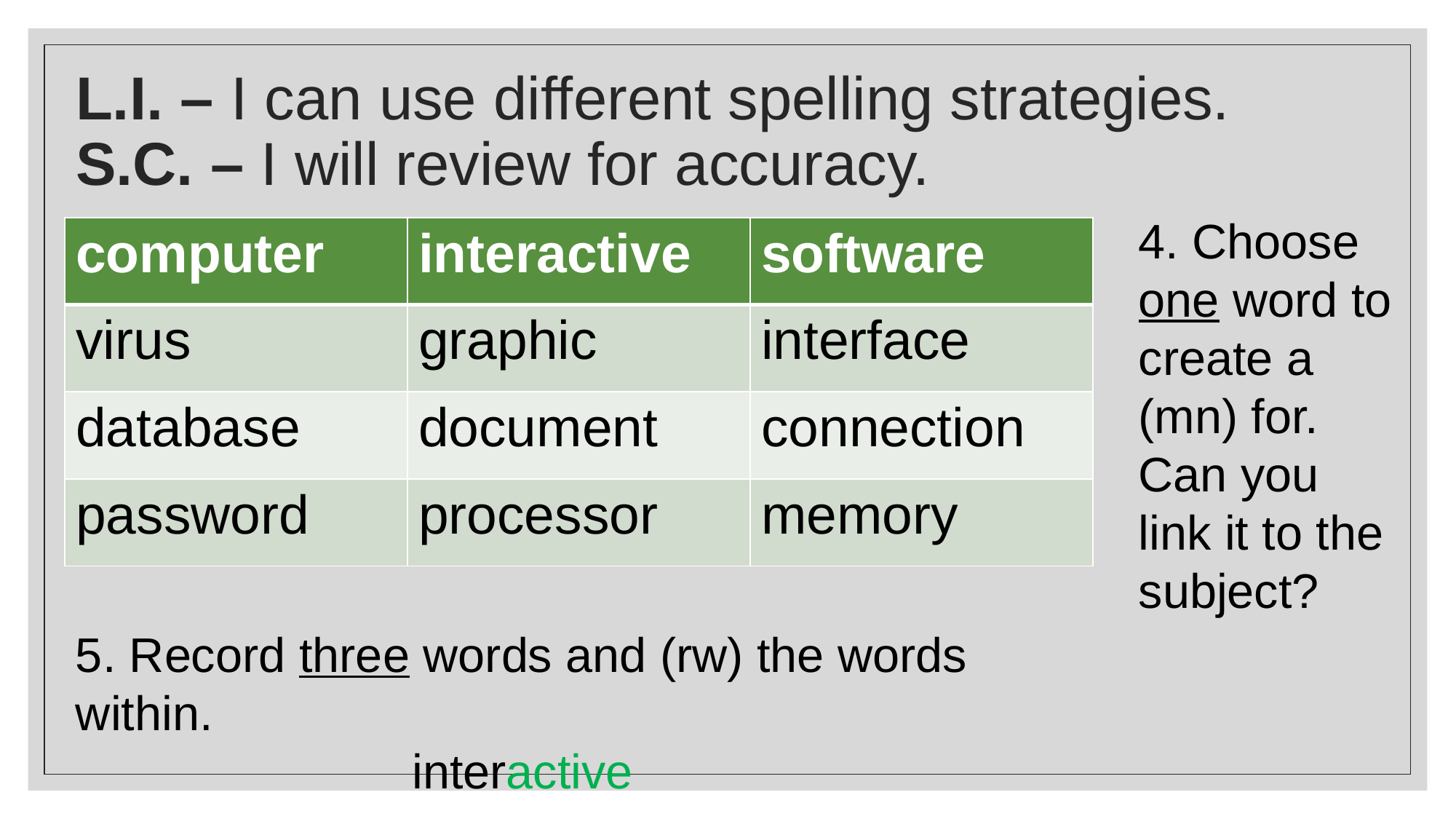

# L.I. – I can use different spelling strategies. S.C. – I will review for accuracy.
4. Choose one word to create a (mn) for. Can you link it to the subject?
| computer | interactive | software |
| --- | --- | --- |
| virus | graphic | interface |
| database | document | connection |
| password | processor | memory |
5. Record three words and (rw) the words within.
                         interactive